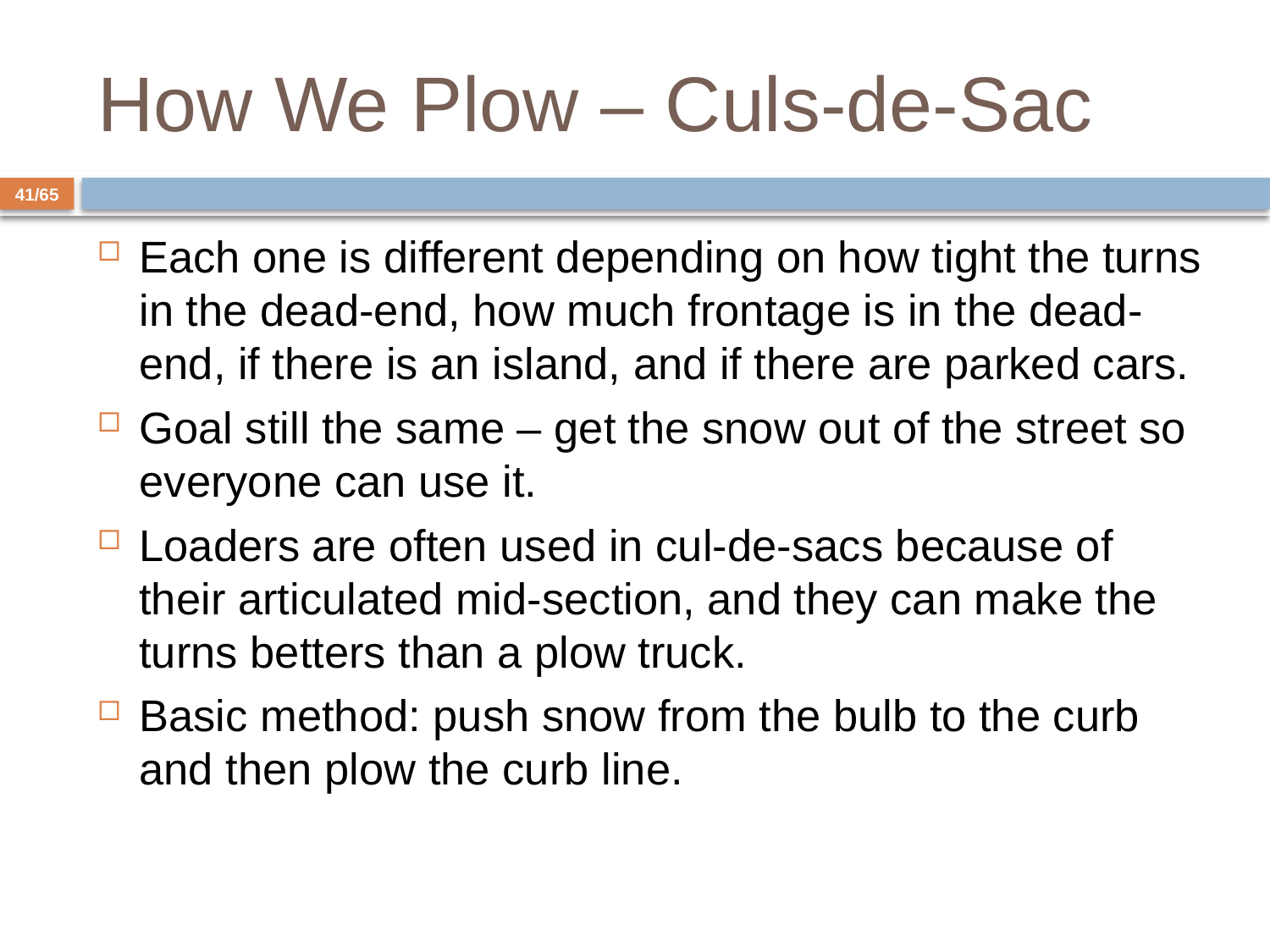

# How We Plow – Culs-de-Sac
41/65
Each one is different depending on how tight the turns in the dead-end, how much frontage is in the dead-end, if there is an island, and if there are parked cars.
Goal still the same – get the snow out of the street so everyone can use it.
Loaders are often used in cul-de-sacs because of their articulated mid-section, and they can make the turns betters than a plow truck.
Basic method: push snow from the bulb to the curb and then plow the curb line.